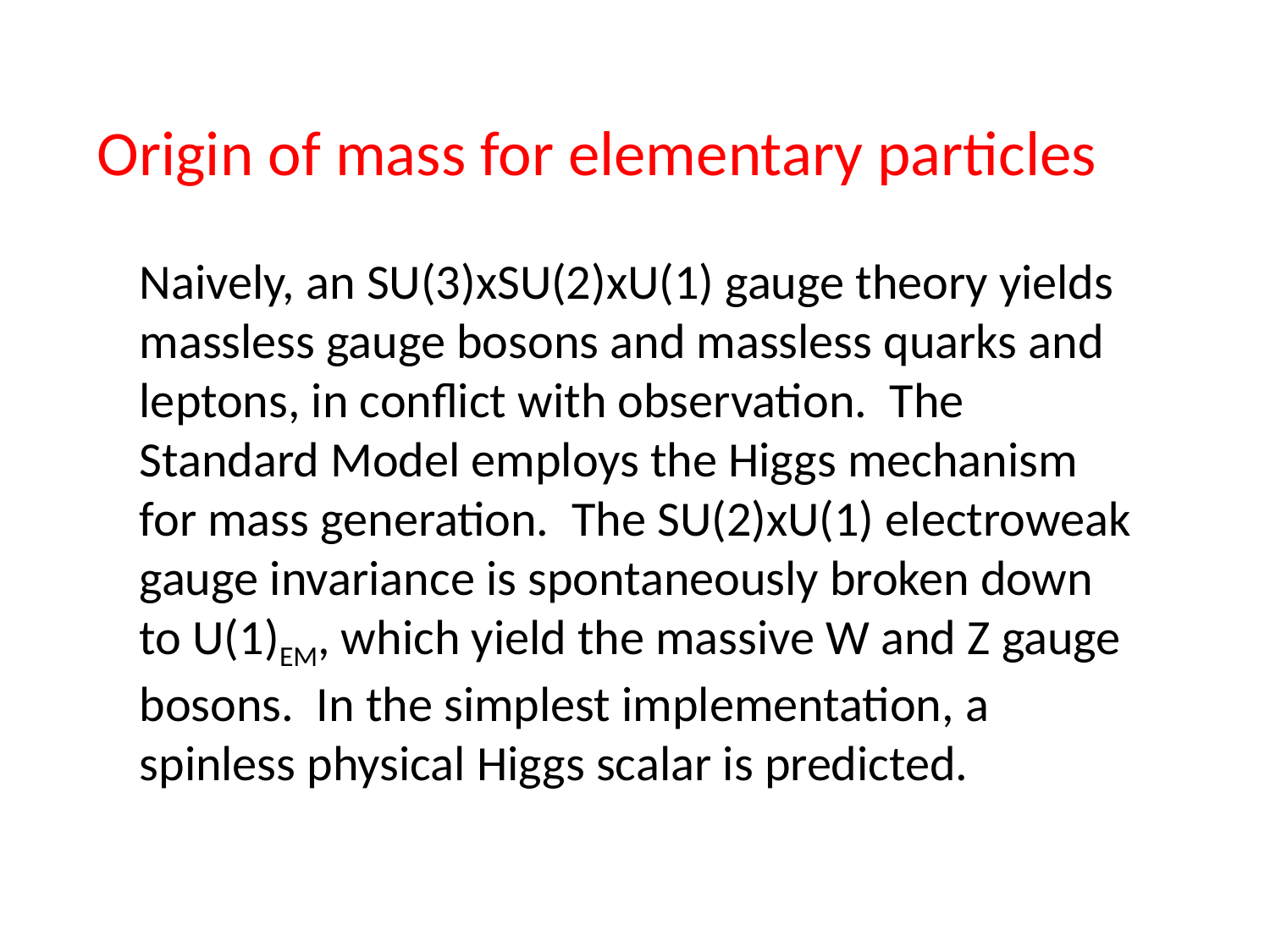

Origin of mass for elementary particles
Naively, an SU(3)xSU(2)xU(1) gauge theory yields massless gauge bosons and massless quarks and leptons, in conflict with observation.  The Standard Model employs the Higgs mechanism for mass generation.  The SU(2)xU(1) electroweak gauge invariance is spontaneously broken down to U(1)EM, which yield the massive W and Z gauge bosons.  In the simplest implementation, a spinless physical Higgs scalar is predicted.